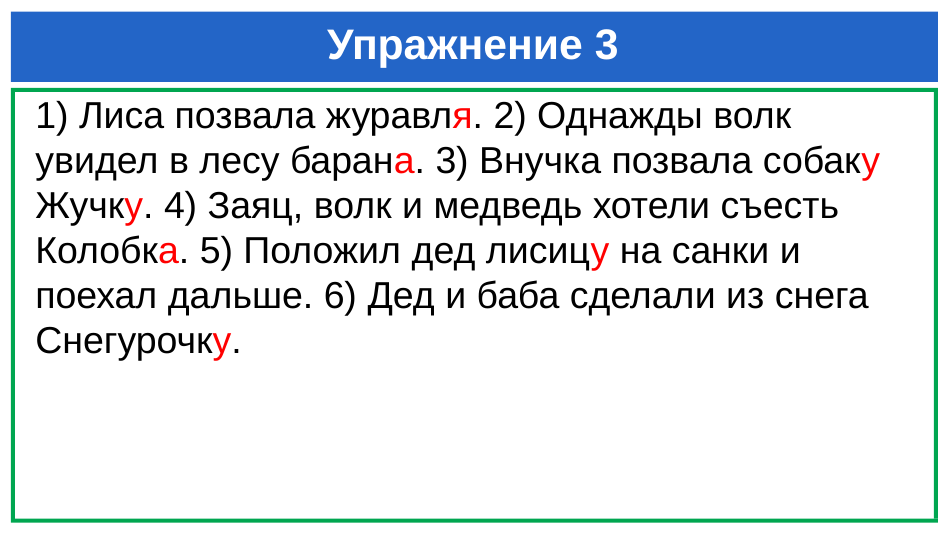

# Упражнение 3
1) Лиса позвала журавля. 2) Однажды волк увидел в лесу барана. 3) Внучка позвала собаку Жучку. 4) Заяц, волк и медведь хотели съесть Колобка. 5) Положил дед лисицу на санки и поехал дальше. 6) Дед и баба сделали из снега Снегурочку.